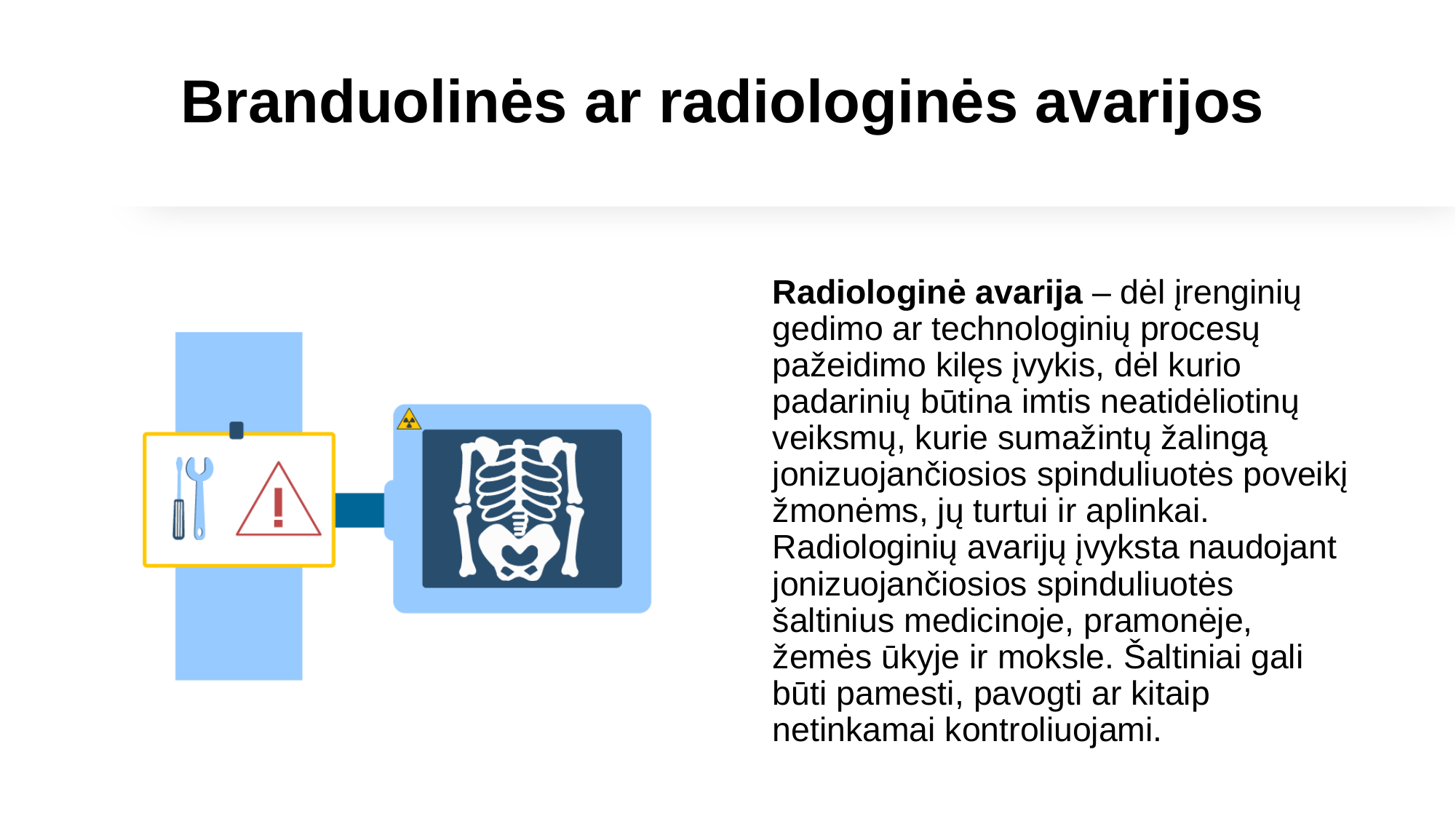

# Branduolinės ar radiologinės avarijos
Radiologinė avarija – dėl įrenginių gedimo ar technologinių procesų pažeidimo kilęs įvykis, dėl kurio padarinių būtina imtis neatidėliotinų veiksmų, kurie sumažintų žalingą jonizuojančiosios spinduliuotės poveikį žmonėms, jų turtui ir aplinkai. Radiologinių avarijų įvyksta naudojant jonizuojančiosios spinduliuotės šaltinius medicinoje, pramonėje, žemės ūkyje ir moksle. Šaltiniai gali būti pamesti, pavogti ar kitaip netinkamai kontroliuojami.